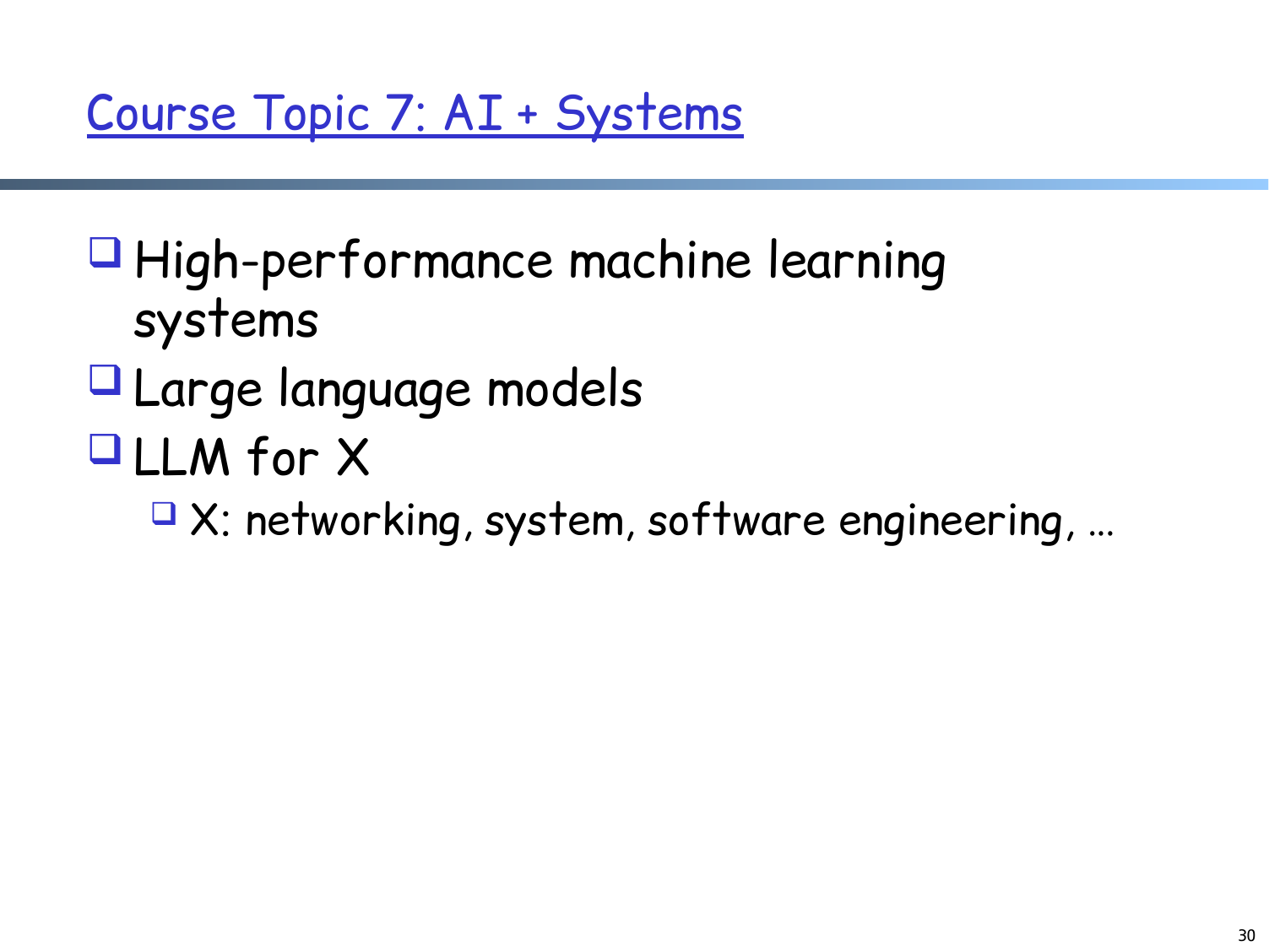

# Course Topic 7: AI + Systems
High-performance machine learning systems
Large language models
LLM for X
X: networking, system, software engineering, …

30